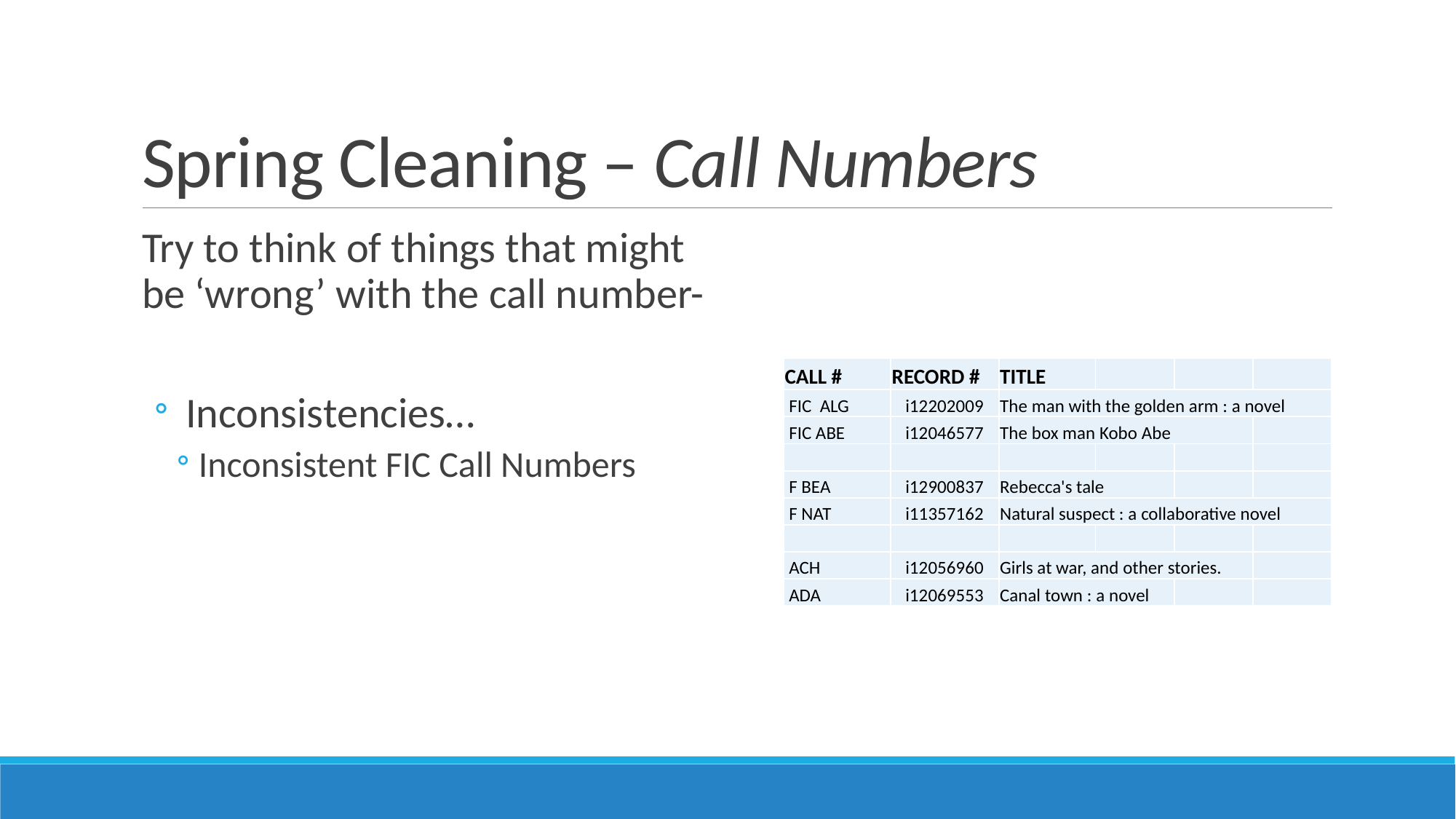

# Spring Cleaning – Call Numbers
Try to think of things that might be ‘wrong’ with the call number-

 Inconsistencies…
Inconsistent FIC Call Numbers

| CALL # | RECORD # | TITLE |  |  |  |
| --- | --- | --- | --- | --- | --- |
| FIC ALG | i12202009 | The man with the golden arm : a novel |  |  |  |
| FIC ABE | i12046577 | The box man Kobo Abe |  |  |  |
|  |  |  |  |  |  |
| F BEA | i12900837 | Rebecca's tale |  |  |  |
| F NAT | i11357162 | Natural suspect : a collaborative novel |  |  |  |
|  |  |  |  |  |  |
| ACH | i12056960 | Girls at war, and other stories. |  |  |  |
| ADA | i12069553 | Canal town : a novel |  |  |  |